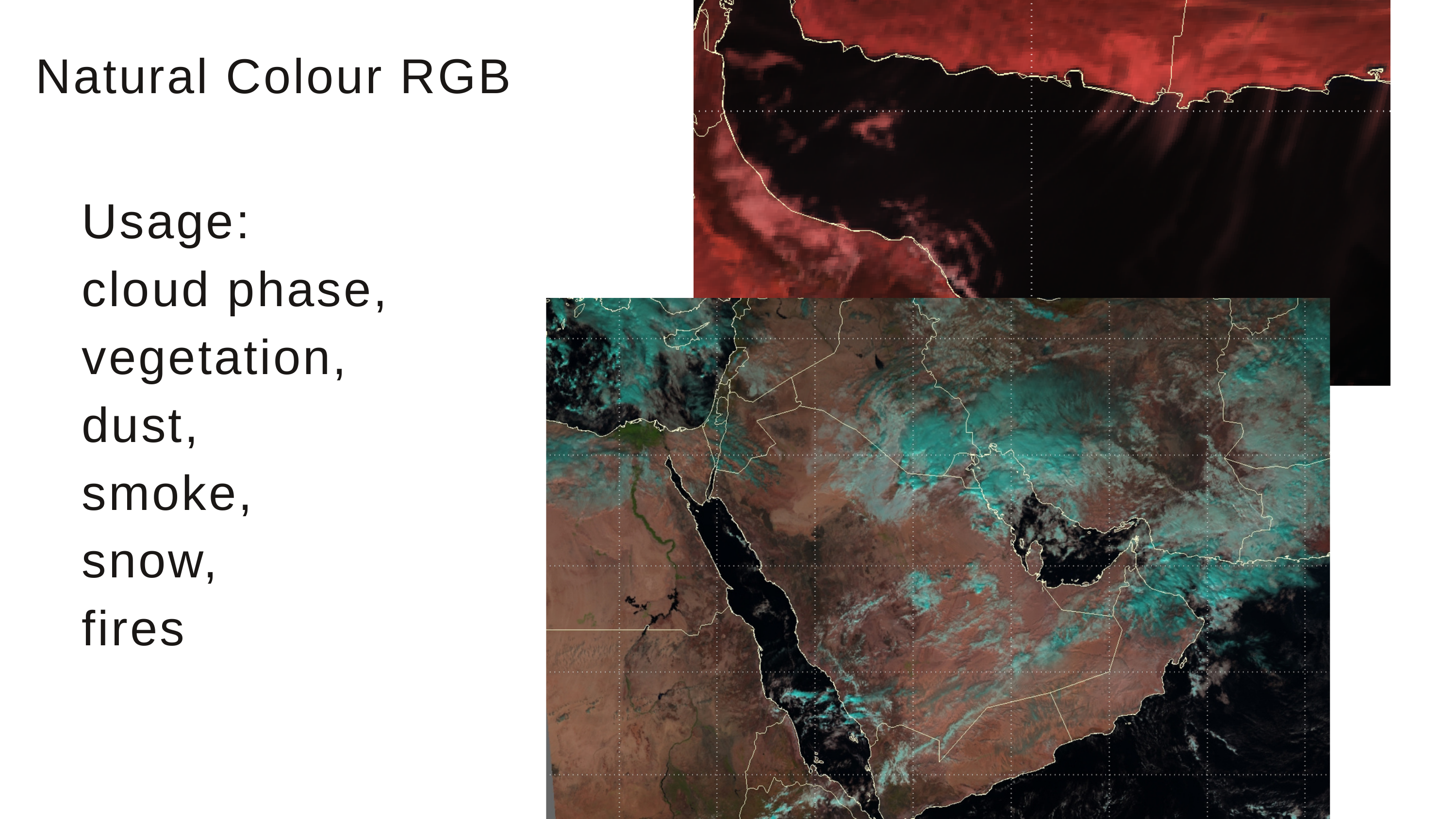

Natural Colour RGB
Usage:
cloud phase,
vegetation,
dust,
smoke,
snow,
fires